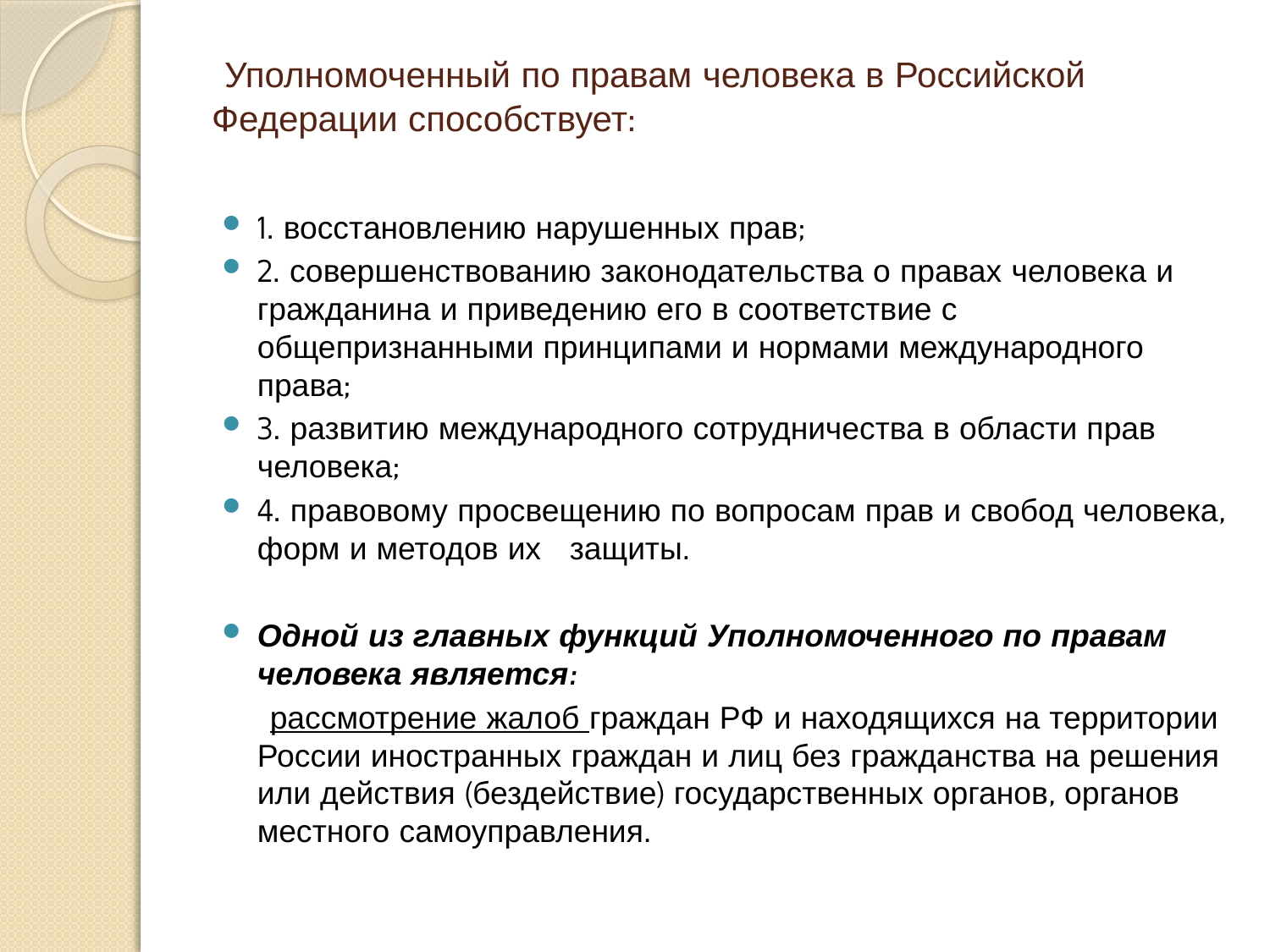

# Уполномоченный по правам человека в Российской Федерации способствует:
1. восстановлению нарушенных прав;
2. совершенствованию законодательства о правах человека и гражданина и приведению его в соответствие с общепризнанными принципами и нормами международного права;
3. развитию международного сотрудничества в области прав человека;
4. правовому просвещению по вопросам прав и свобод человека, форм и методов их   защиты.

Одной из главных функций Уполномоченного по правам человека является:
     рассмотрение жалоб граждан РФ и находящихся на территории России иностранных граждан и лиц без гражданства на решения или действия (бездействие) государственных органов, органов местного самоуправления.